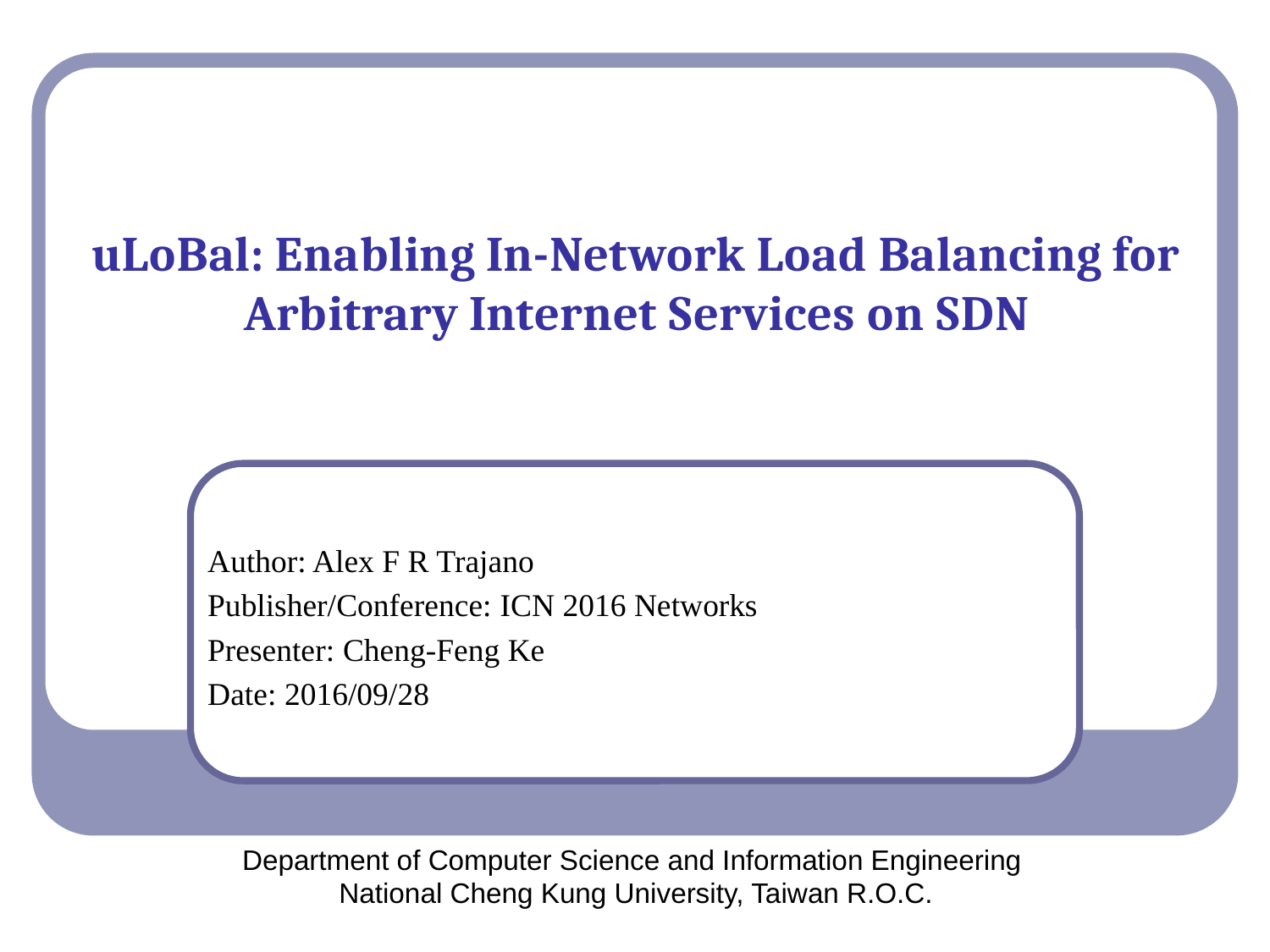

# uLoBal: Enabling In-Network Load Balancing for Arbitrary Internet Services on SDN
Author: Alex F R Trajano
Publisher/Conference: ICN 2016 Networks
Presenter: Cheng-Feng Ke
Date: 2016/09/28
Department of Computer Science and Information Engineering
National Cheng Kung University, Taiwan R.O.C.